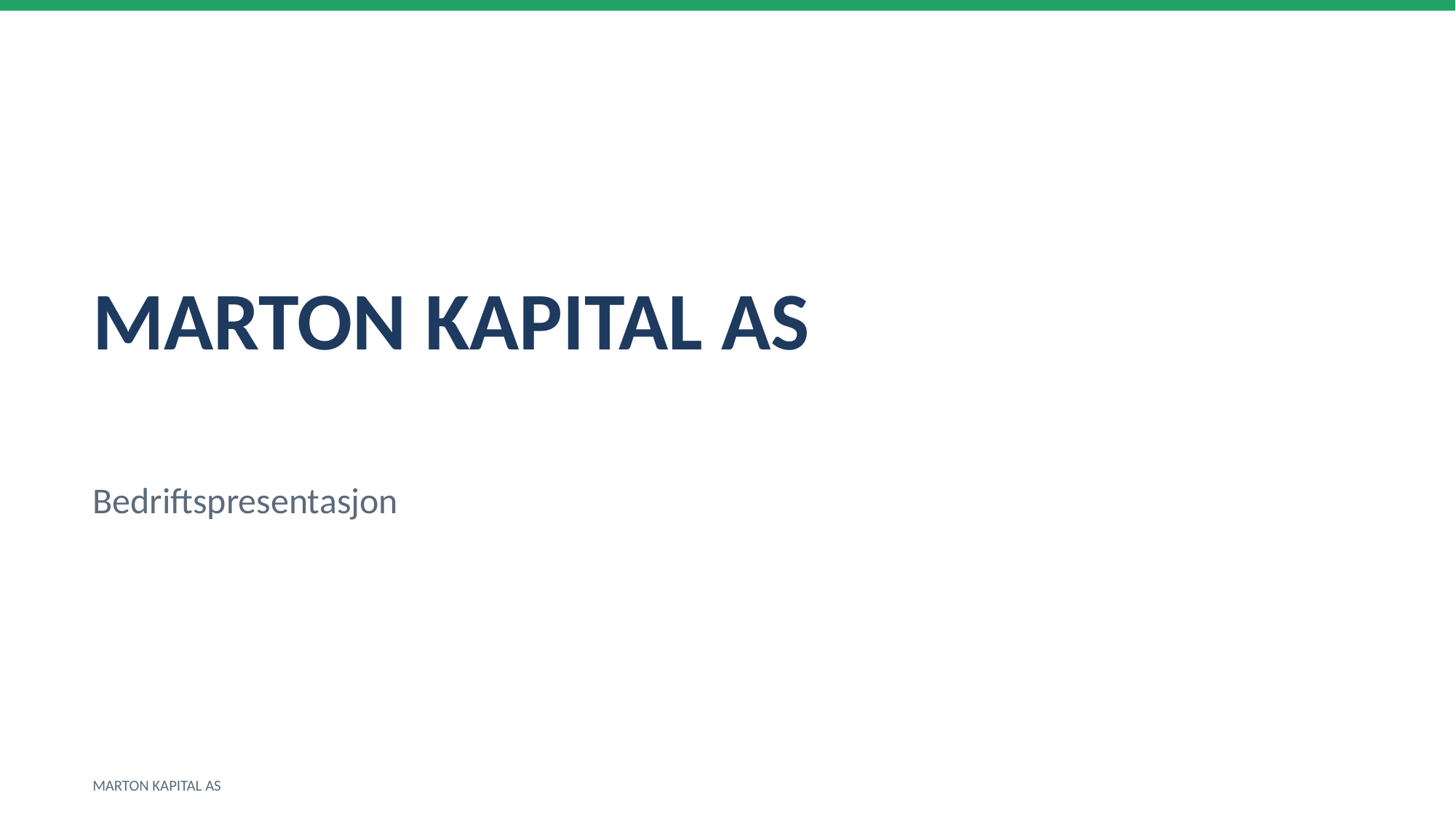

MARTON KAPITAL AS
Bedriftspresentasjon
MARTON KAPITAL AS